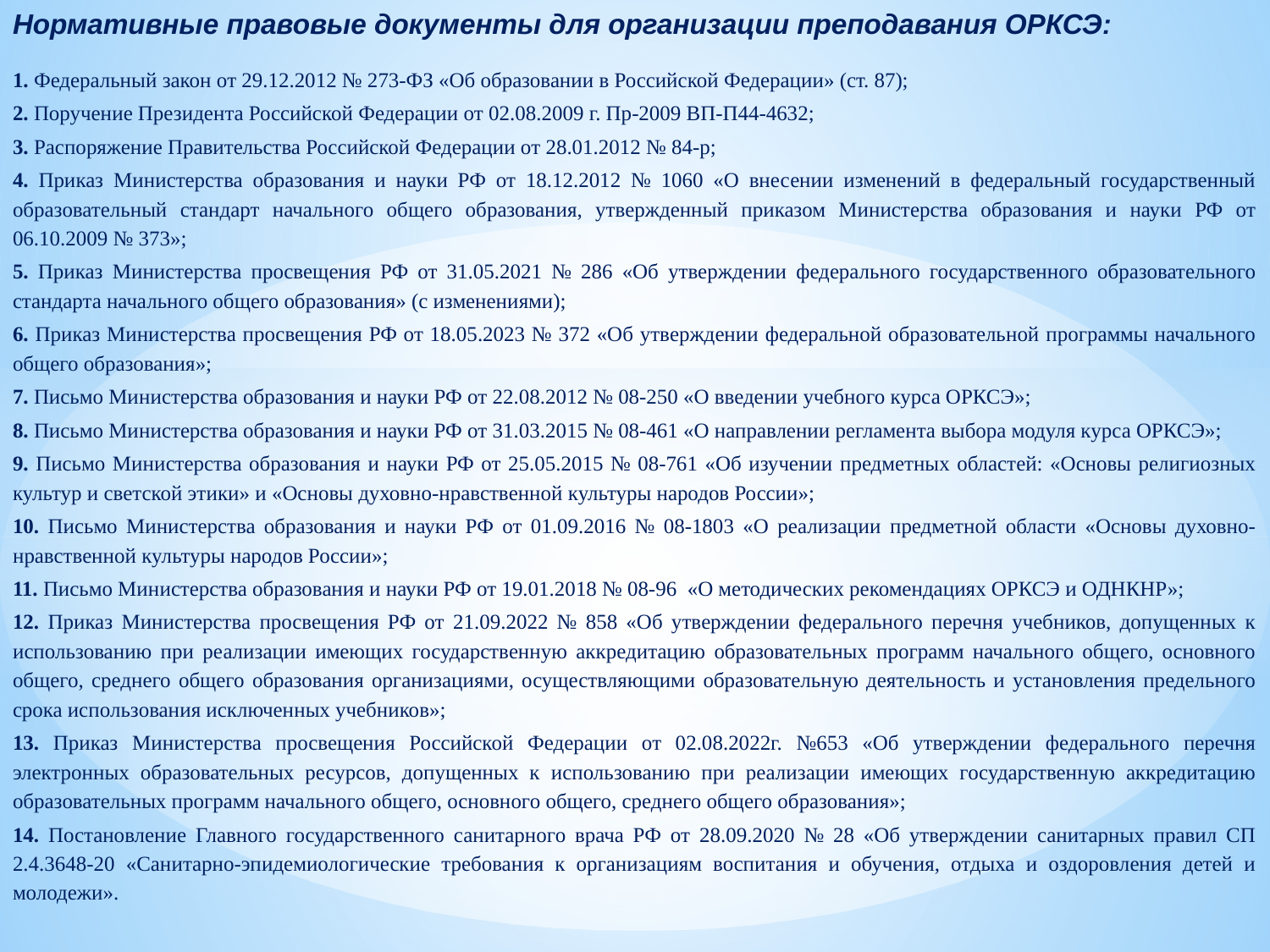

# Нормативные правовые документы для организации преподавания ОРКСЭ:
1. Федеральный закон от 29.12.2012 № 273-ФЗ «Об образовании в Российской Федерации» (ст. 87);
2. Поручение Президента Российской Федерации от 02.08.2009 г. Пр-2009 ВП-П44-4632;
3. Распоряжение Правительства Российской Федерации от 28.01.2012 № 84-р;
4. Приказ Министерства образования и науки РФ от 18.12.2012 № 1060 «О внесении изменений в федеральный государственный образовательный стандарт начального общего образования, утвержденный приказом Министерства образования и науки РФ от 06.10.2009 № 373»;
5. Приказ Министерства просвещения РФ от 31.05.2021 № 286 «Об утверждении федерального государственного образовательного стандарта начального общего образования» (с изменениями);
6. Приказ Министерства просвещения РФ от 18.05.2023 № 372 «Об утверждении федеральной образовательной программы начального общего образования»;
7. Письмо Министерства образования и науки РФ от 22.08.2012 № 08-250 «О введении учебного курса ОРКСЭ»;
8. Письмо Министерства образования и науки РФ от 31.03.2015 № 08-461 «О направлении регламента выбора модуля курса ОРКСЭ»;
9. Письмо Министерства образования и науки РФ от 25.05.2015 № 08-761 «Об изучении предметных областей: «Основы религиозных культур и светской этики» и «Основы духовно-нравственной культуры народов России»;
10. Письмо Министерства образования и науки РФ от 01.09.2016 № 08-1803 «О реализации предметной области «Основы духовно-нравственной культуры народов России»;
11. Письмо Министерства образования и науки РФ от 19.01.2018 № 08-96  «О методических рекомендациях ОРКСЭ и ОДНКНР»;
12. Приказ Министерства просвещения РФ от 21.09.2022 № 858 «Об утверждении федерального перечня учебников, допущенных к использованию при реализации имеющих государственную аккредитацию образовательных программ начального общего, основного общего, среднего общего образования организациями, осуществляющими образовательную деятельность и установления предельного срока использования исключенных учебников»;
13. Приказ Министерства просвещения Российской Федерации от 02.08.2022г. №653 «Об утверждении федерального перечня электронных образовательных ресурсов, допущенных к использованию при реализации имеющих государственную аккредитацию образовательных программ начального общего, основного общего, среднего общего образования»;
14. Постановление Главного государственного санитарного врача РФ от 28.09.2020 № 28 «Об утверждении санитарных правил СП 2.4.3648-20 «Санитарно-эпидемиологические требования к организациям воспитания и обучения, отдыха и оздоровления детей и молодежи».